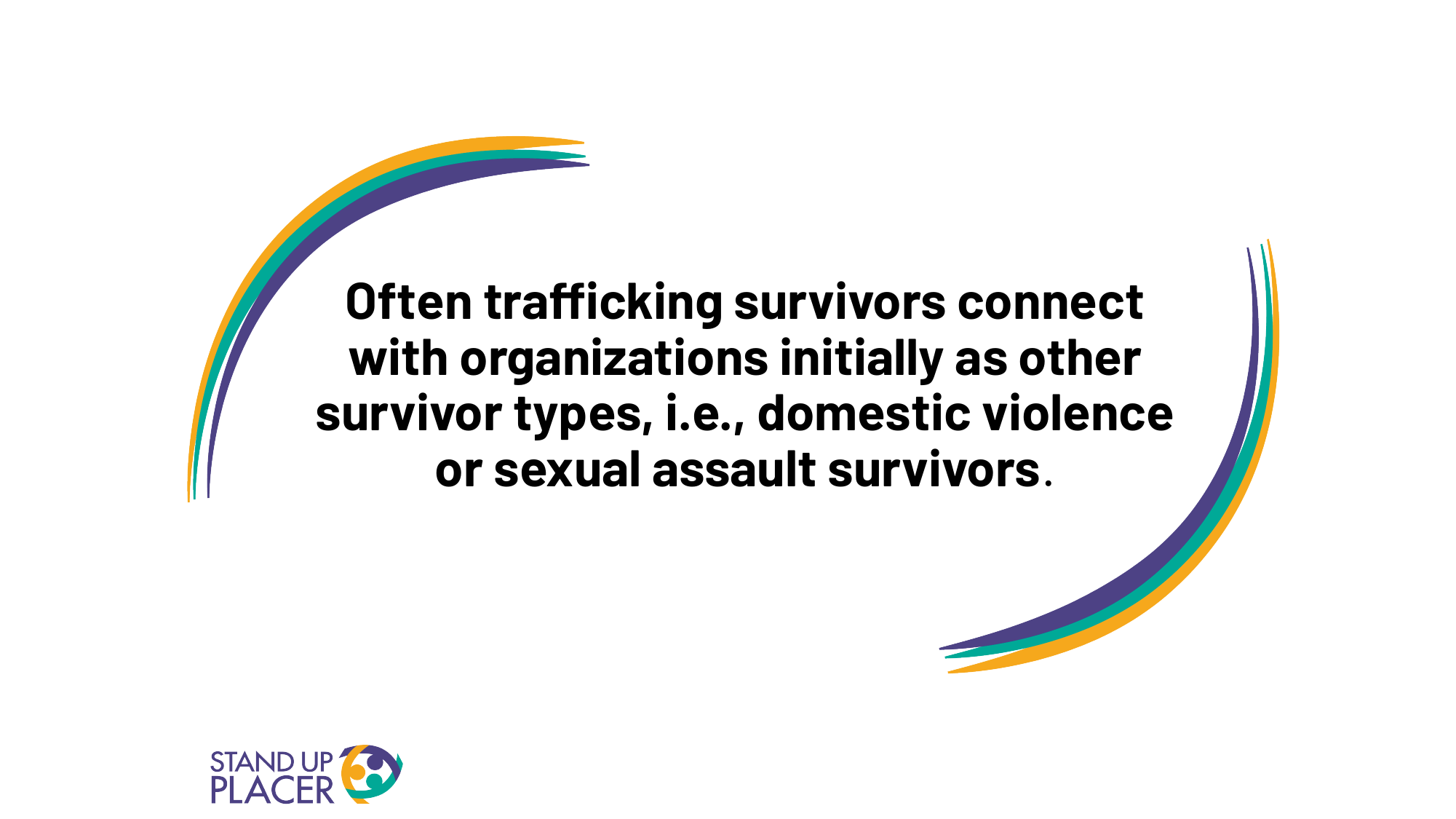

# Often trafficking survivors connect with organizations initially as other survivor types, i.e., domestic violence or sexual assault survivors.